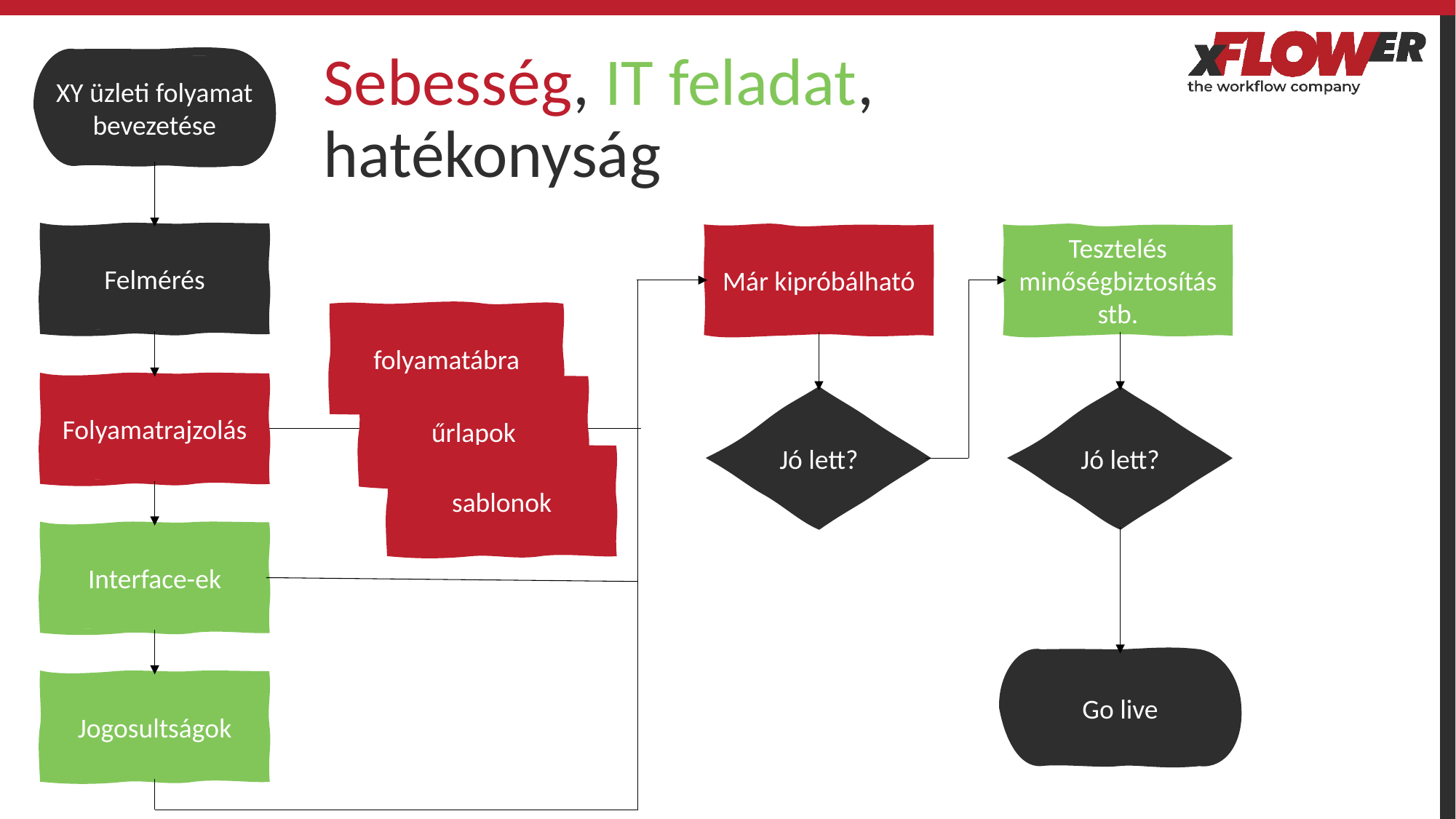

# Sebesség, IT feladat, hatékonyság
XY üzleti folyamat bevezetése
Felmérés
Már kipróbálható
Tesztelés
minőségbiztosítás
stb.
folyamatábra
Folyamatrajzolás
űrlapok
Jó lett?
Jó lett?
sablonok
Interface-ek
Go live
Jogosultságok